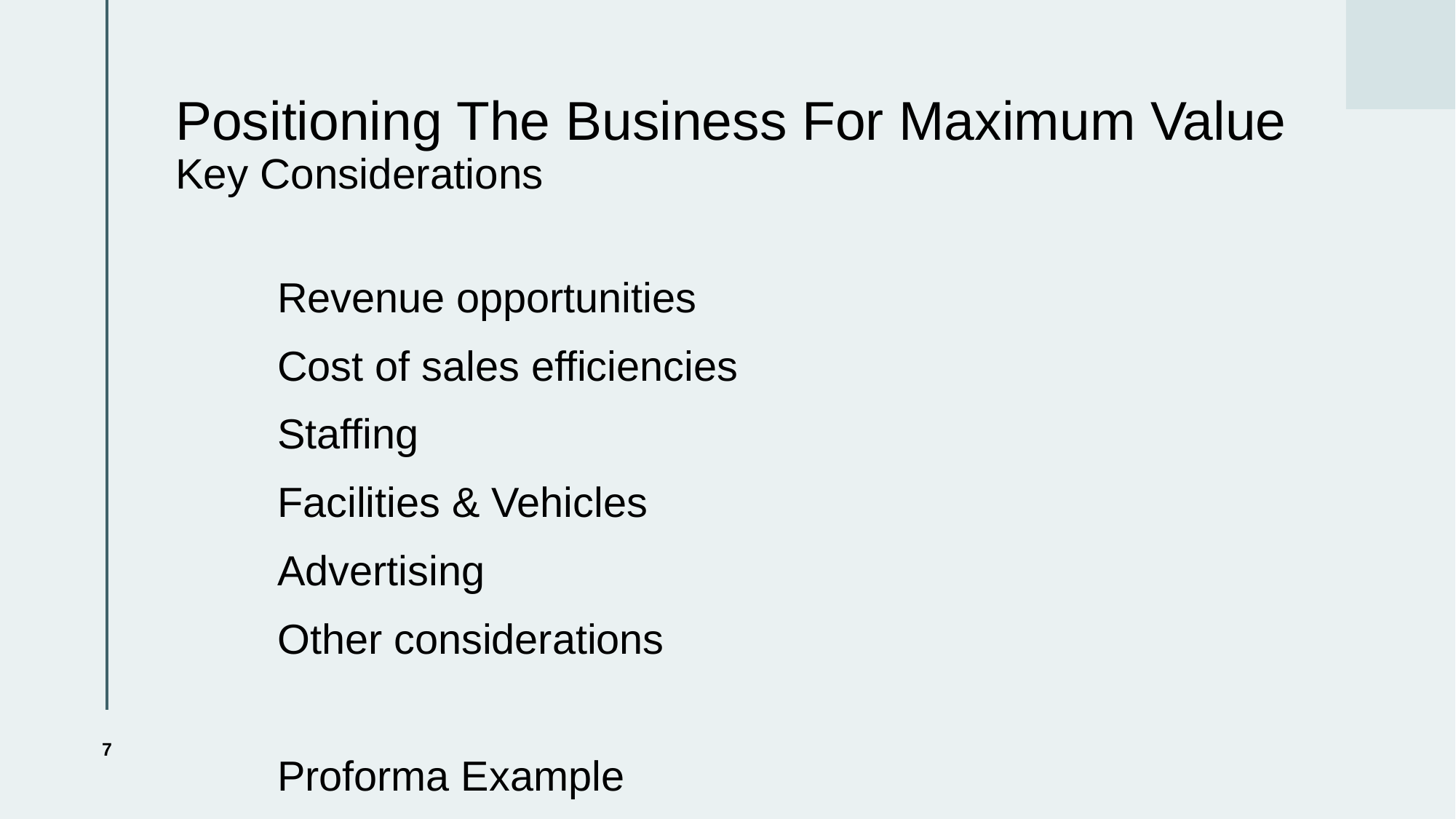

# Positioning The Business For Maximum Value Key Considerations
Revenue opportunities
Cost of sales efficiencies
Staffing
Facilities & Vehicles
Advertising
Other considerations

Proforma Example
7